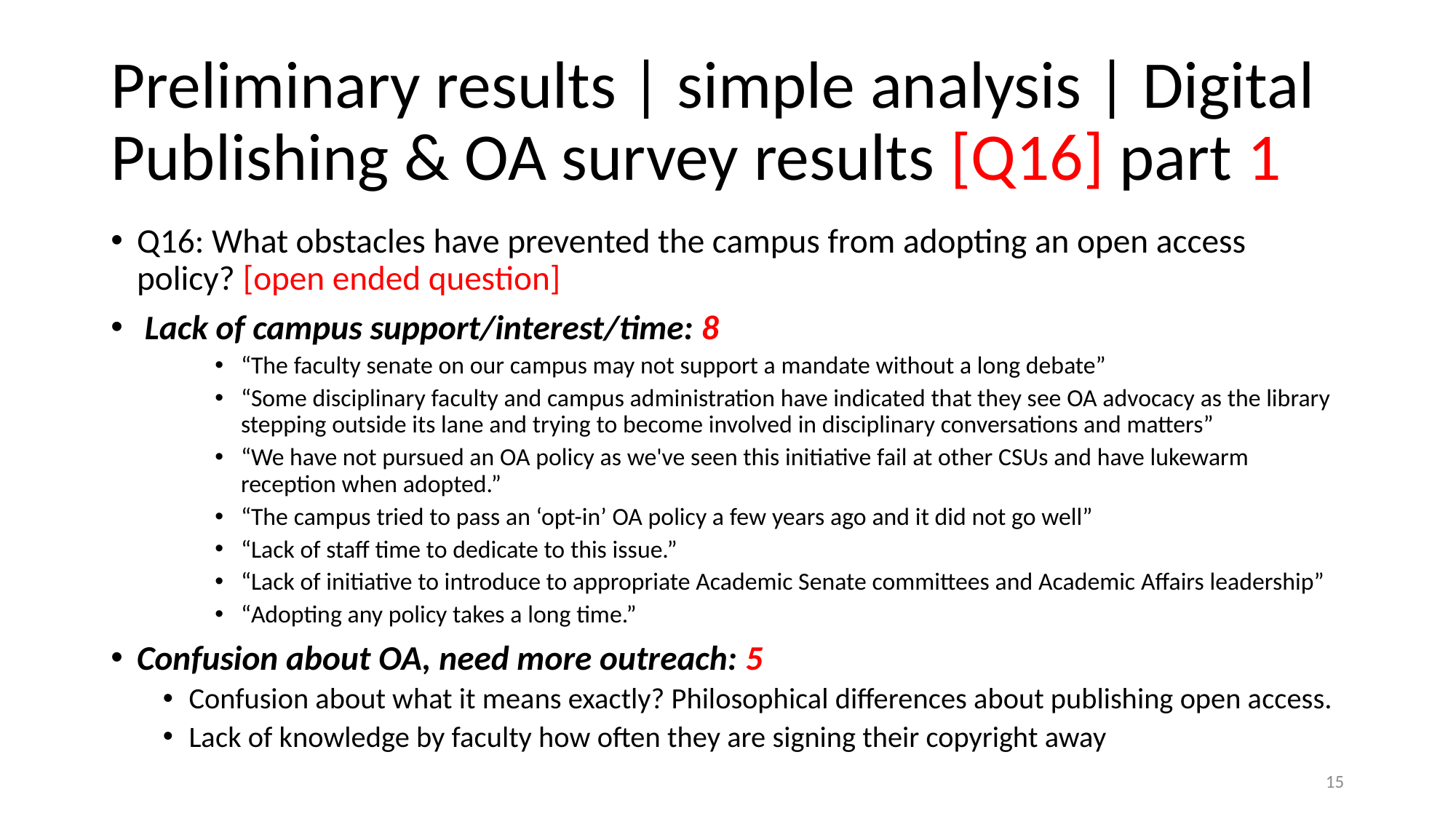

# Preliminary results | simple analysis | Digital Publishing & OA survey results [Q16] part 1
Q16: What obstacles have prevented the campus from adopting an open access policy? [open ended question]
 Lack of campus support/interest/time: 8
“The faculty senate on our campus may not support a mandate without a long debate”
“Some disciplinary faculty and campus administration have indicated that they see OA advocacy as the library stepping outside its lane and trying to become involved in disciplinary conversations and matters”
“We have not pursued an OA policy as we've seen this initiative fail at other CSUs and have lukewarm reception when adopted.”
“The campus tried to pass an ‘opt-in’ OA policy a few years ago and it did not go well”
“Lack of staff time to dedicate to this issue.”
“Lack of initiative to introduce to appropriate Academic Senate committees and Academic Affairs leadership”
“Adopting any policy takes a long time.”
Confusion about OA, need more outreach: 5
Confusion about what it means exactly? Philosophical differences about publishing open access.
Lack of knowledge by faculty how often they are signing their copyright away
15